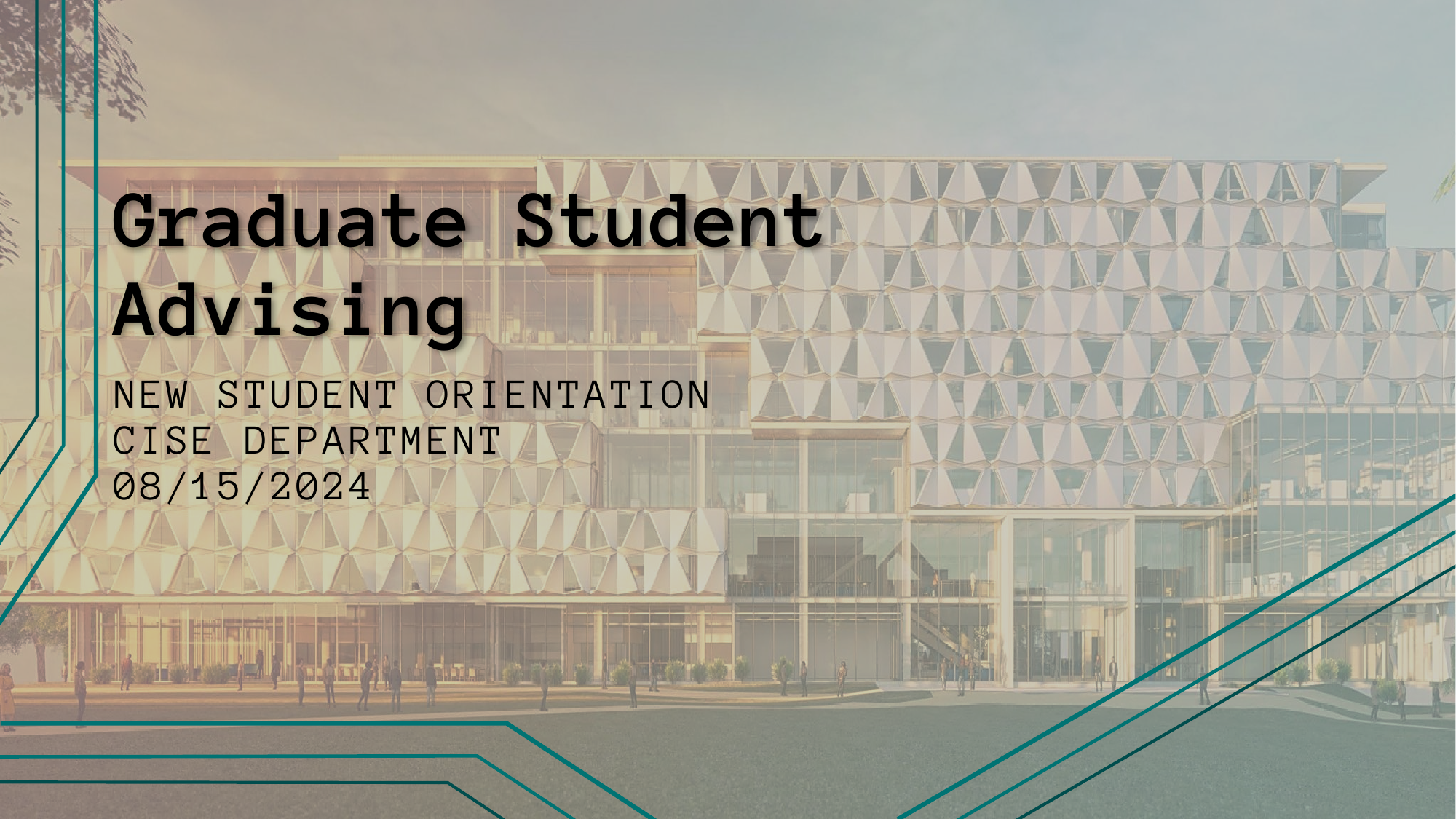

# Graduate Student Advising
New Student Orientation
CISE Department
08/15/2024